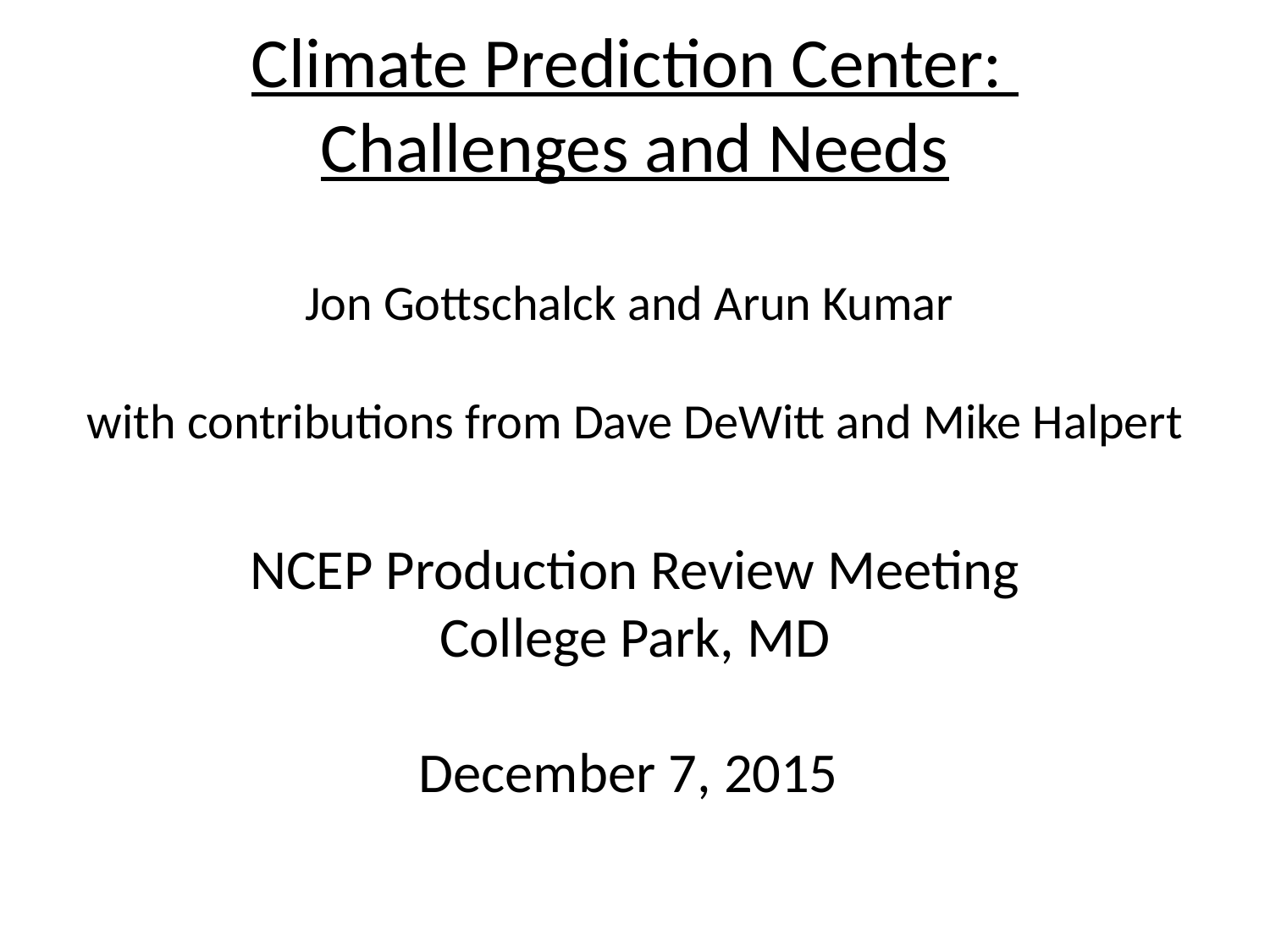

Climate Prediction Center:
Challenges and Needs

Jon Gottschalck and Arun Kumar

with contributions from Dave DeWitt and Mike Halpert

NCEP Production Review Meeting
College Park, MD

December 7, 2015